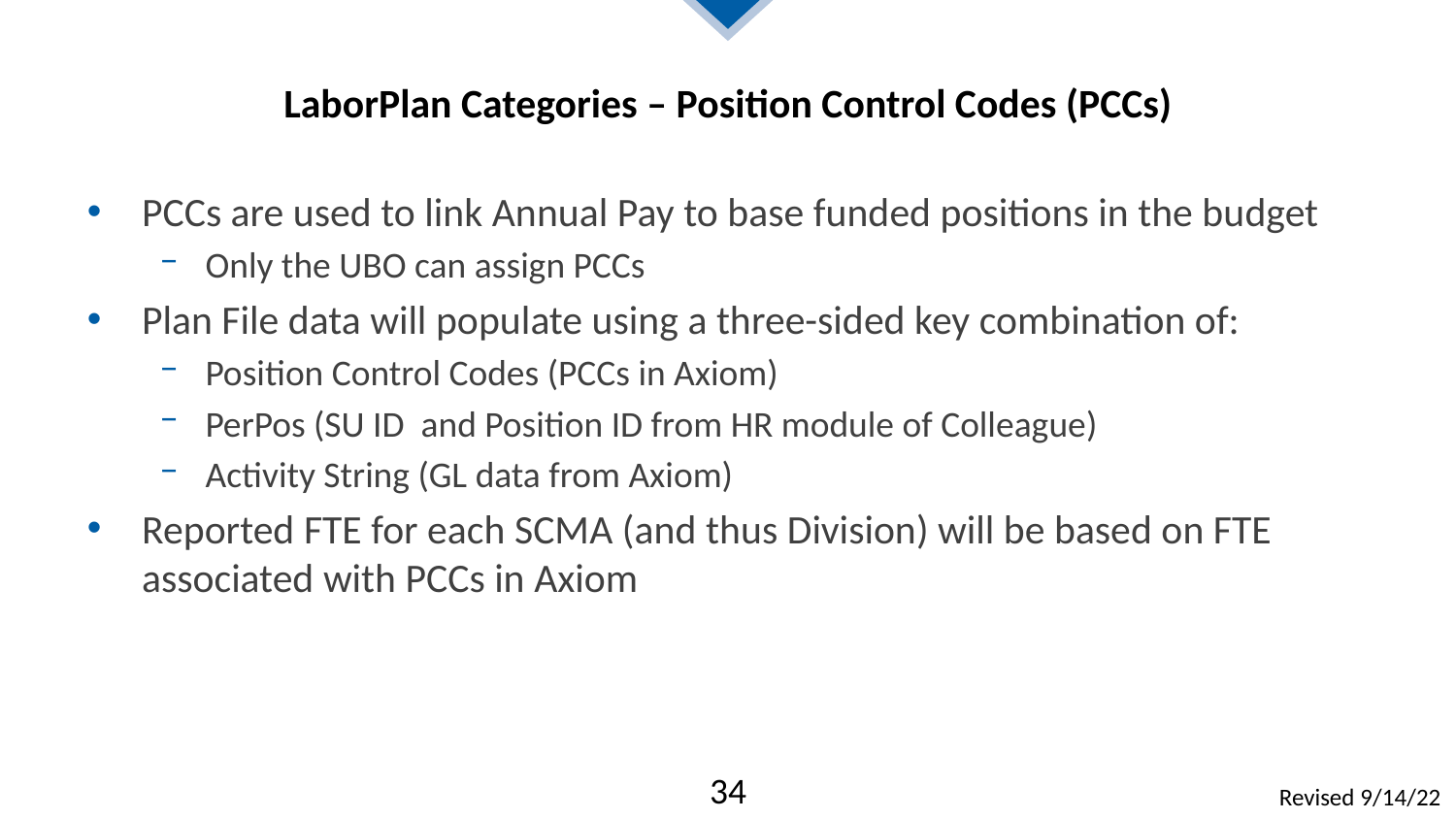

# LaborPlan Categories – Position Control Codes (PCCs)
PCCs are used to link Annual Pay to base funded positions in the budget
Only the UBO can assign PCCs
Plan File data will populate using a three-sided key combination of:
Position Control Codes (PCCs in Axiom)
PerPos (SU ID  and Position ID from HR module of Colleague)
Activity String (GL data from Axiom)
Reported FTE for each SCMA (and thus Division) will be based on FTE associated with PCCs in Axiom
34
Revised 9/14/22